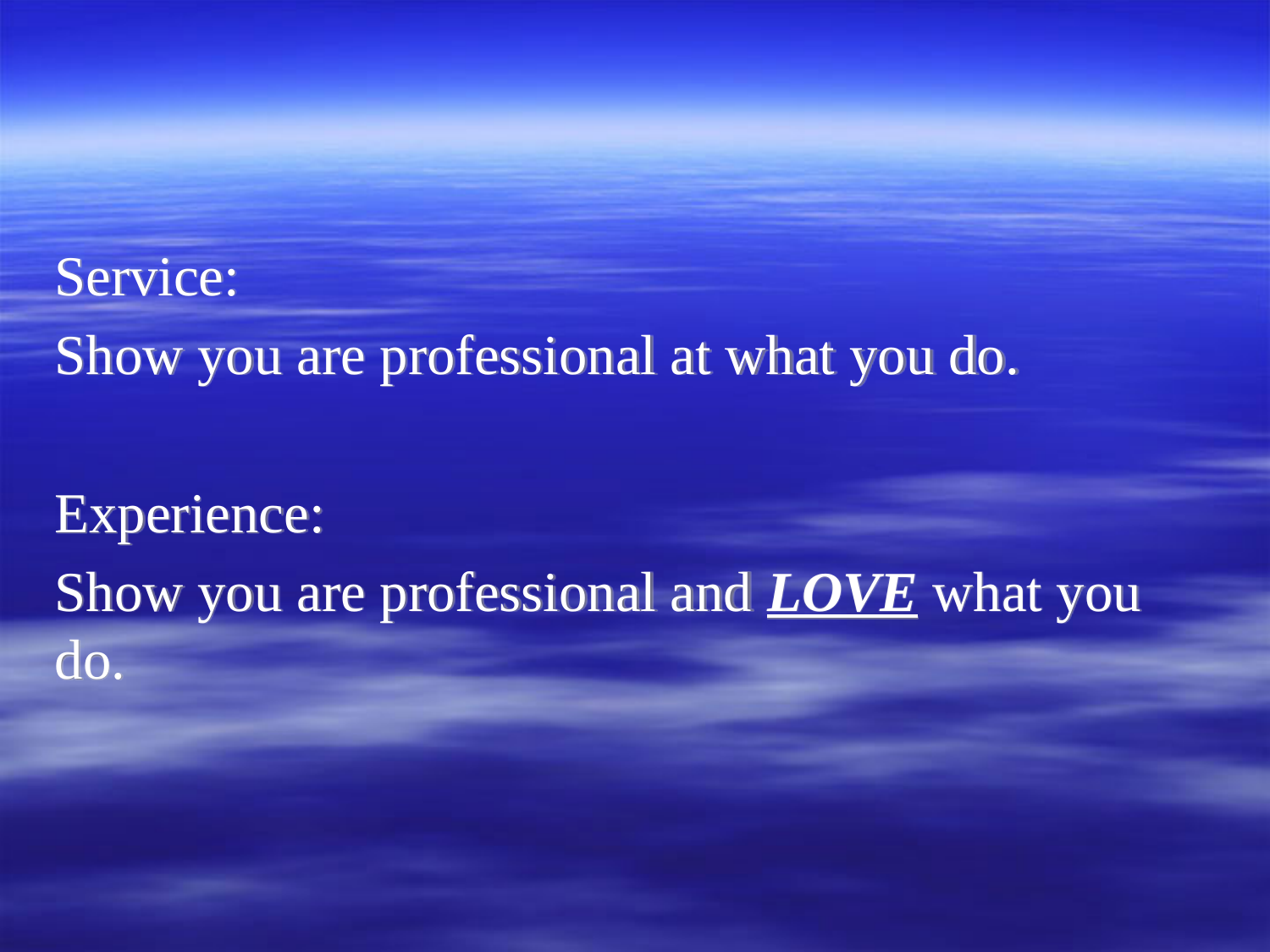

#
Service:
Show you are professional at what you do.

Experience:
Show you are professional and LOVE what you do.